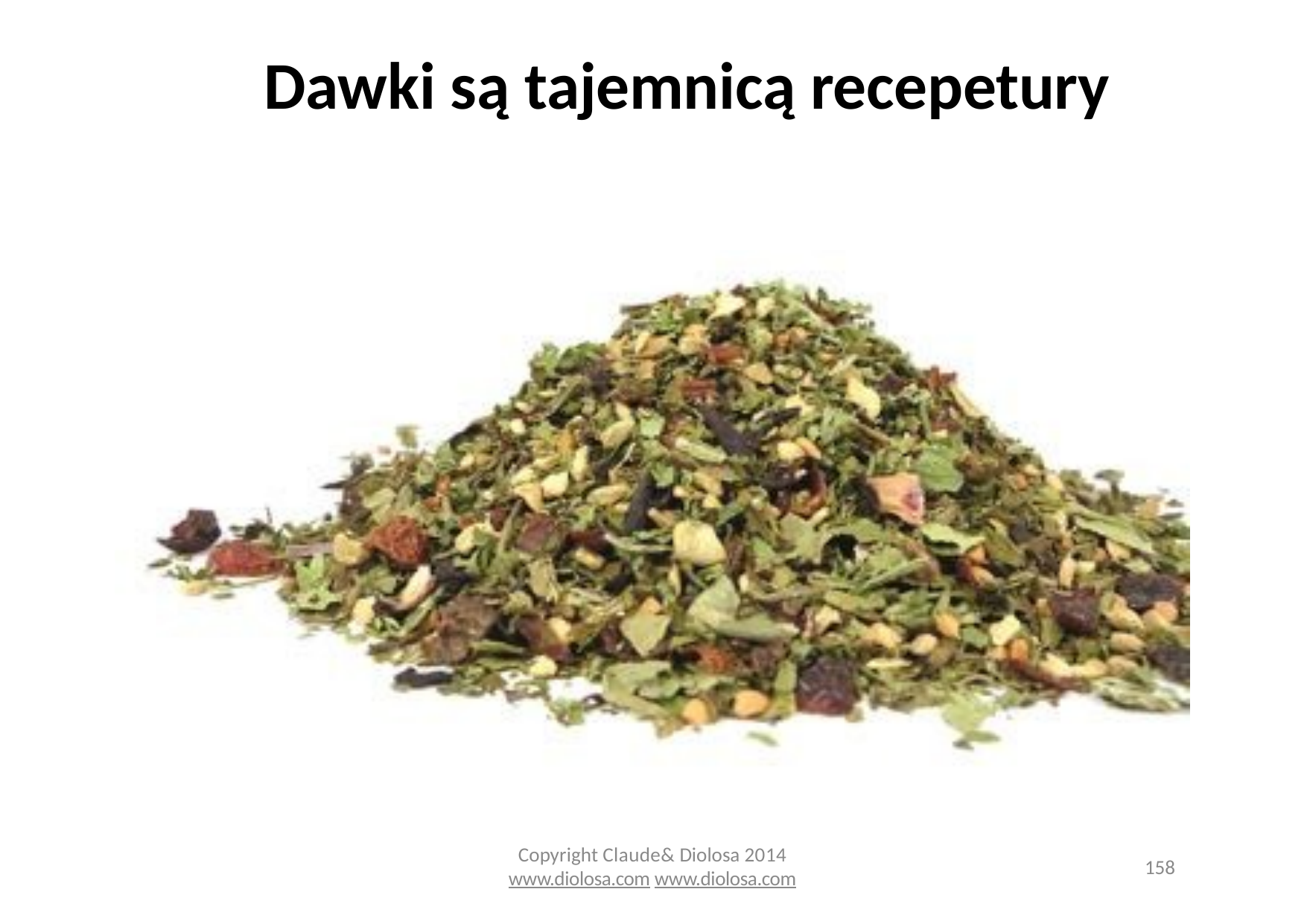

# Dawki są tajemnicą recepetury

Copyright Claude& Diolosa 2014
www.diolosa.com www.diolosa.com
158